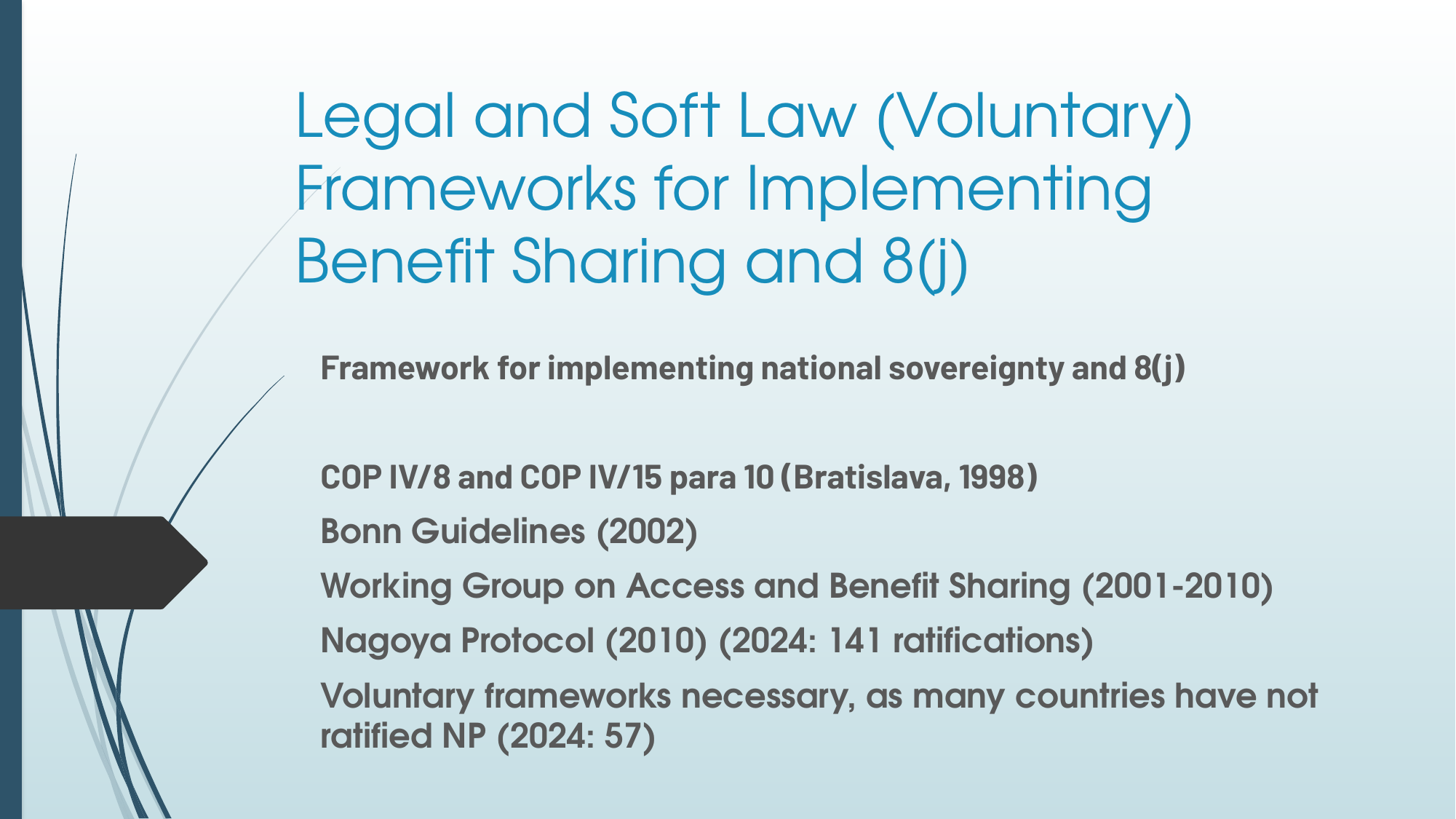

# Legal and Soft Law (Voluntary) Frameworks for Implementing Benefit Sharing and 8(j)

Framework for implementing national sovereignty and 8(j)

COP IV/8 and COP IV/15 para 10 (Bratislava, 1998)
Bonn Guidelines (2002)
Working Group on Access and Benefit Sharing (2001-2010)
Nagoya Protocol (2010) (2024: 141 ratifications)
Voluntary frameworks necessary, as many countries have not ratified NP (2024: 57)